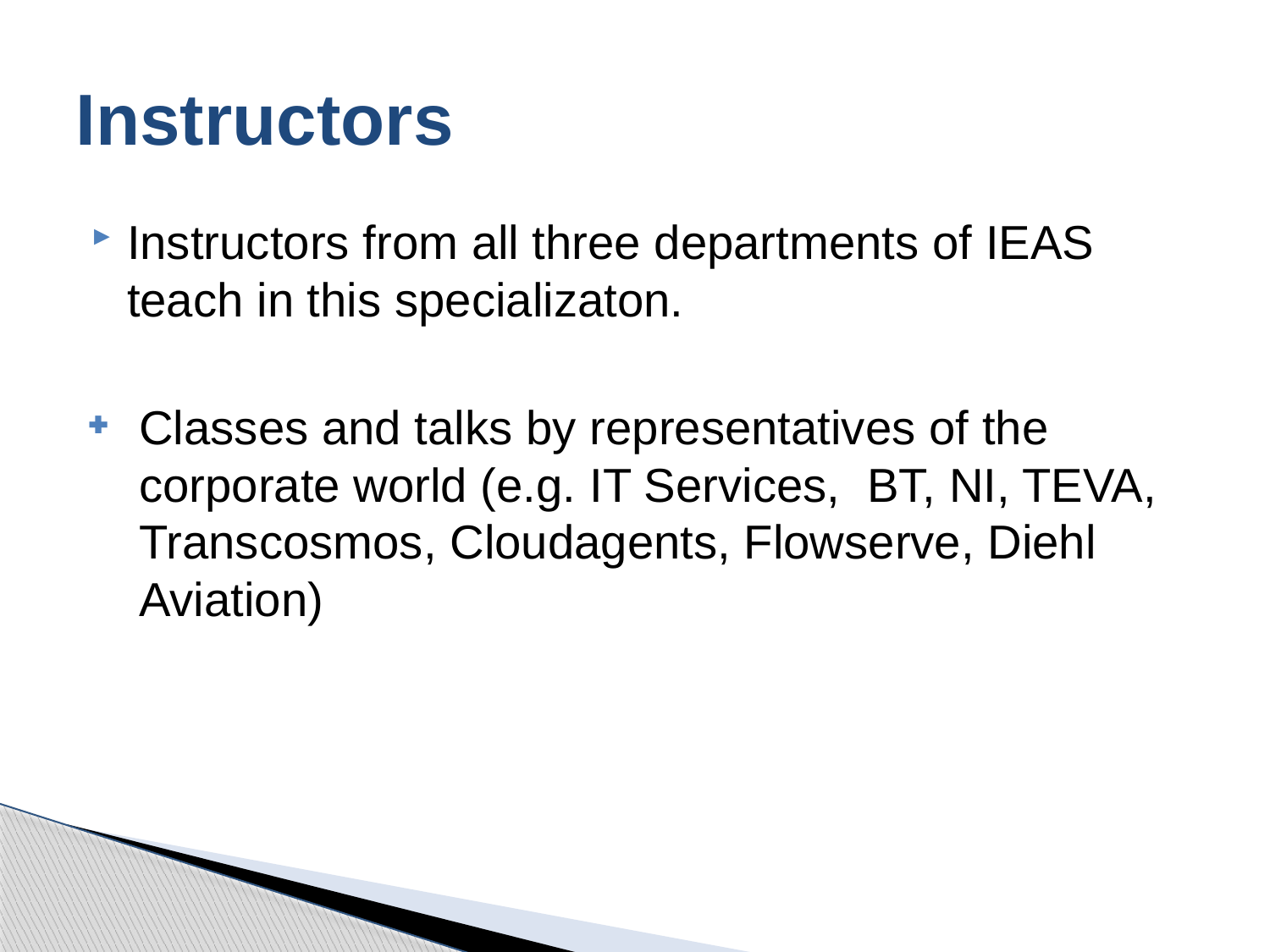

# Instructors
Instructors from all three departments of IEAS teach in this specializaton.

Classes and talks by representatives of the corporate world (e.g. IT Services,  BT, NI, TEVA, Transcosmos, Cloudagents, Flowserve, Diehl Aviation)